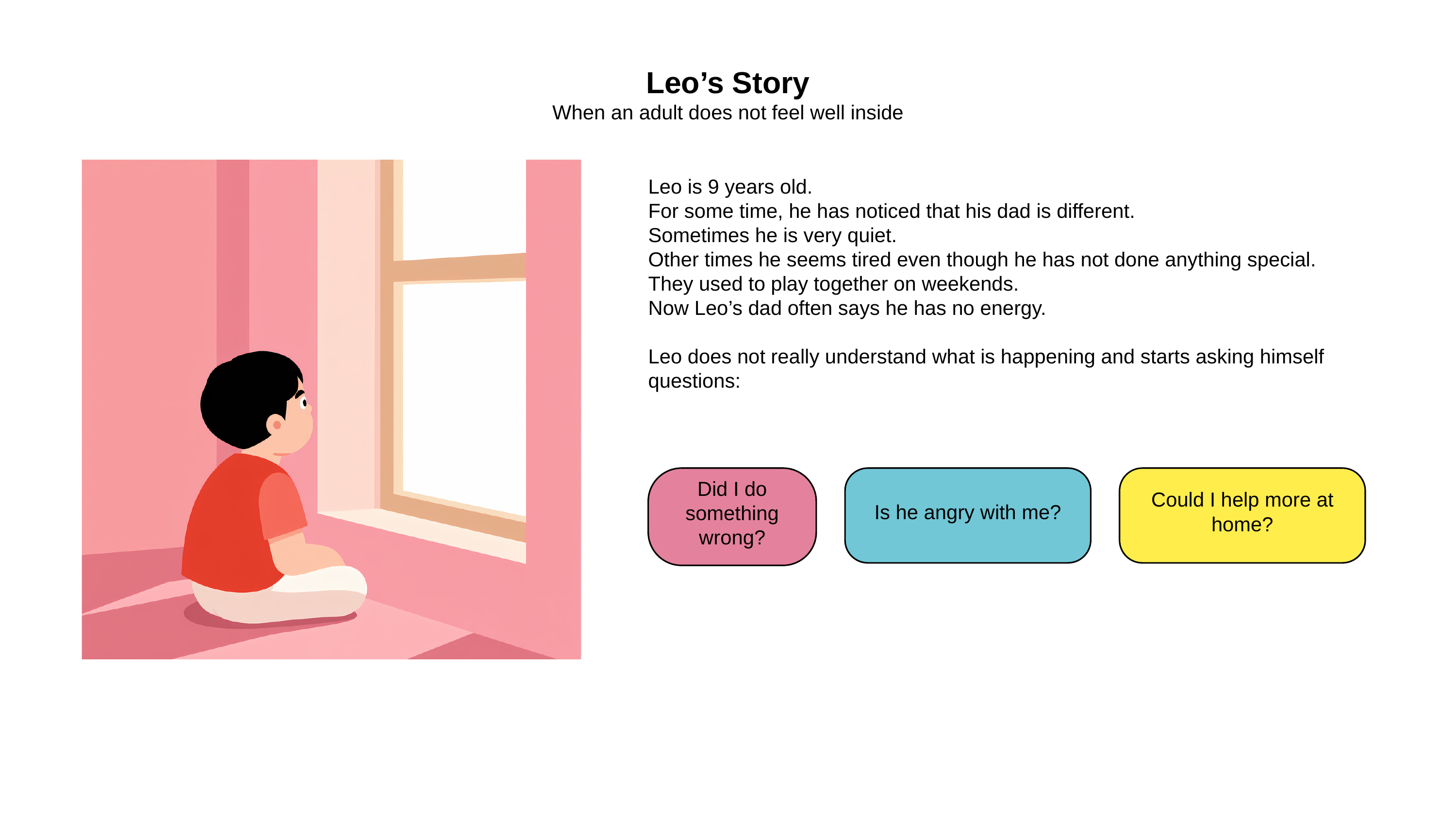

Leo’s Story
When an adult does not feel well inside

Leo is 9 years old.
For some time, he has noticed that his dad is different.
Sometimes he is very quiet.
Other times he seems tired even though he has not done anything special.
They used to play together on weekends.
Now Leo’s dad often says he has no energy.

Leo does not really understand what is happening and starts asking himself questions:

Did I do something wrong?

Is he angry with me?

Could I help more at home?